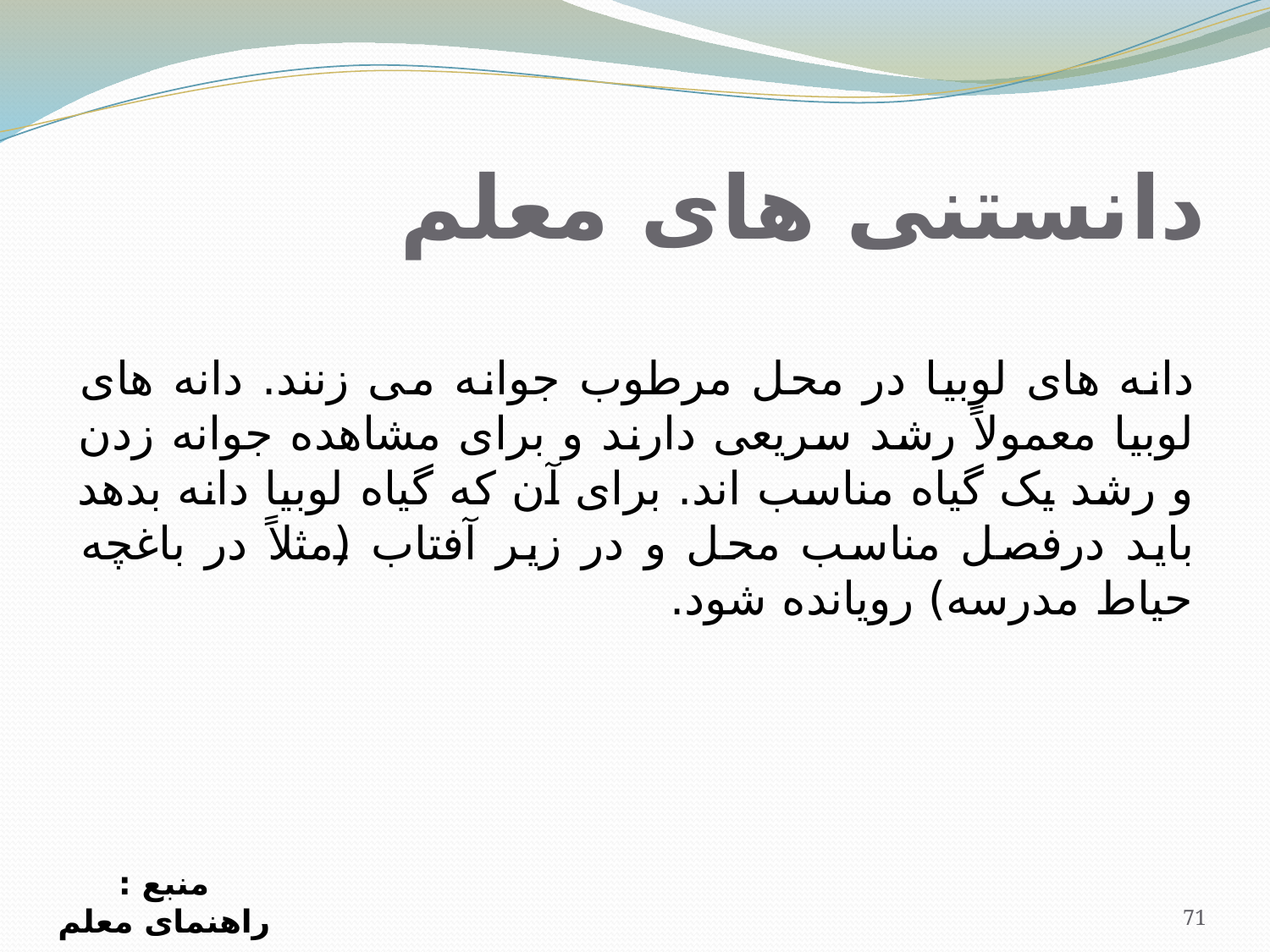

# دانستنی های معلم
دانه های لوبيا در محل مرطوب جوانه می زنند. دانه های لوبيا معمولاً رشد سريعی دارند و برای مشاهده جوانه زدن و رشد يک گياه مناسب اند. برای آن که گياه لوبيا دانه بدهد بايد درفصل مناسب محل و در زير آفتاب (مثلاً در باغچه حياط مدرسه) رويانده شود.
منبع : راهنمای معلم
71